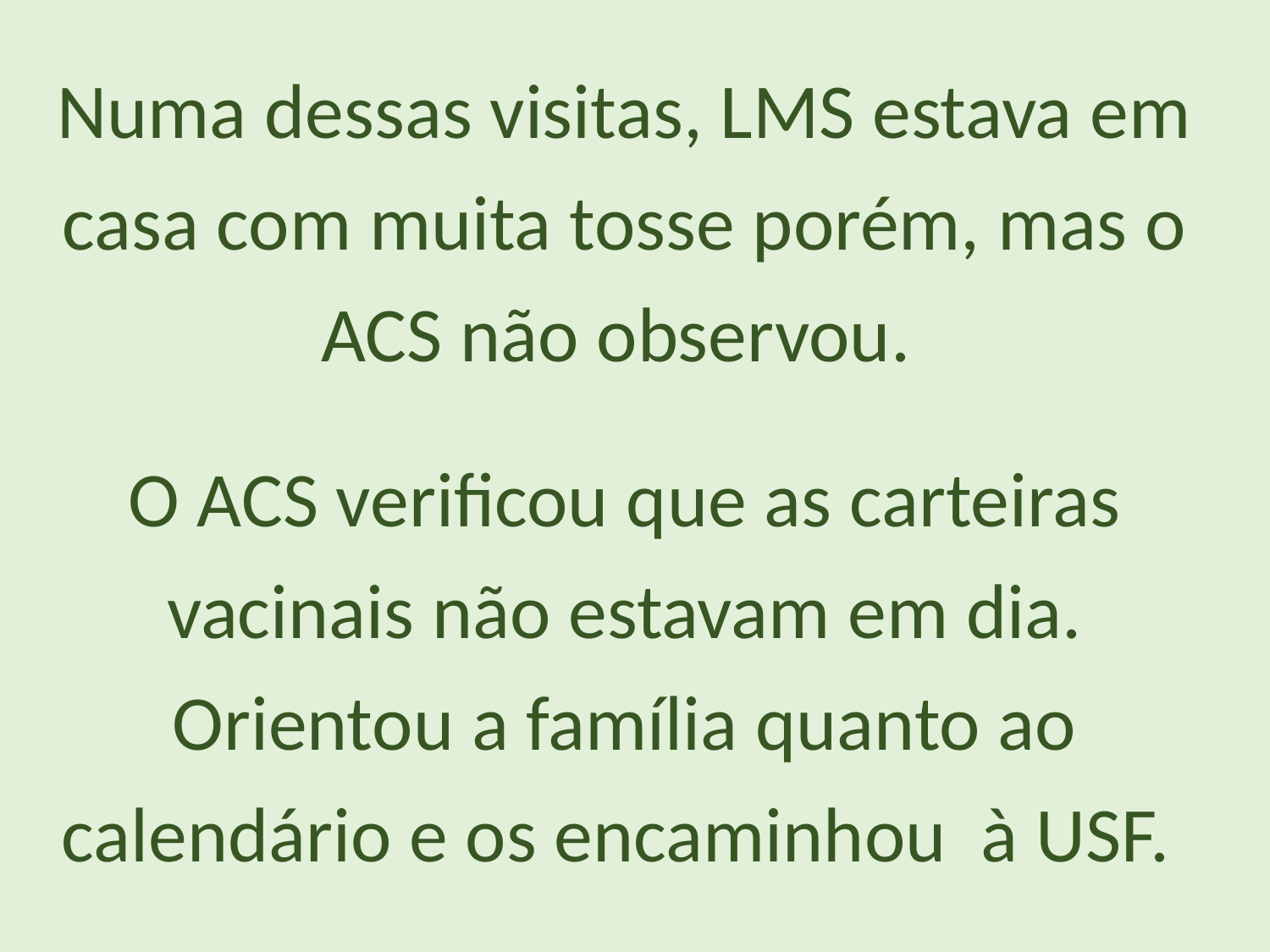

Numa dessas visitas, LMS estava em casa com muita tosse porém, mas o ACS não observou.

O ACS verificou que as carteiras vacinais não estavam em dia. Orientou a família quanto ao calendário e os encaminhou  à USF.